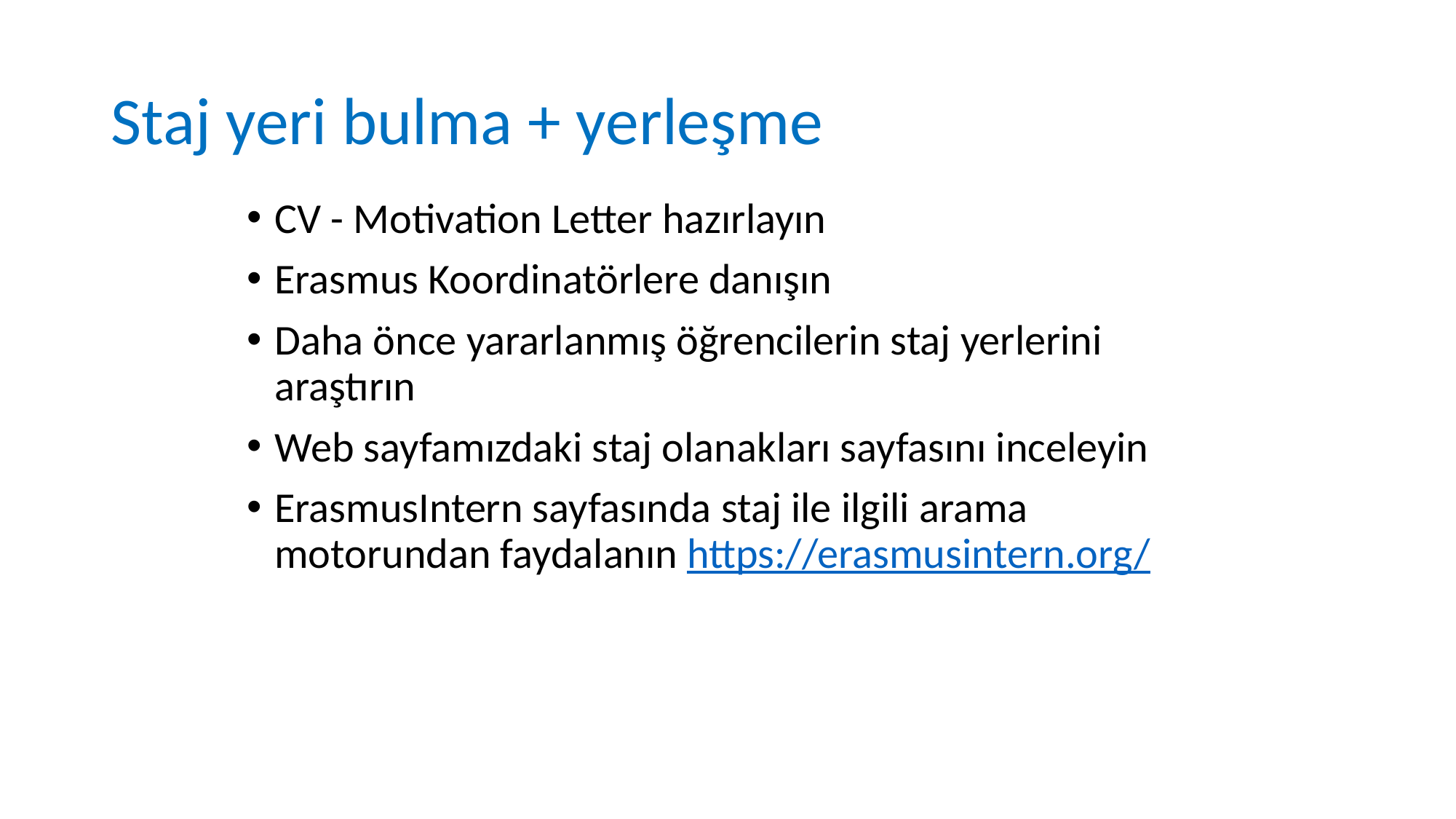

# Staj yeri bulma + yerleşme
CV - Motivation Letter hazırlayın
Erasmus Koordinatörlere danışın
Daha önce yararlanmış öğrencilerin staj yerlerini araştırın
Web sayfamızdaki staj olanakları sayfasını inceleyin
ErasmusIntern sayfasında staj ile ilgili arama motorundan faydalanın https://erasmusintern.org/